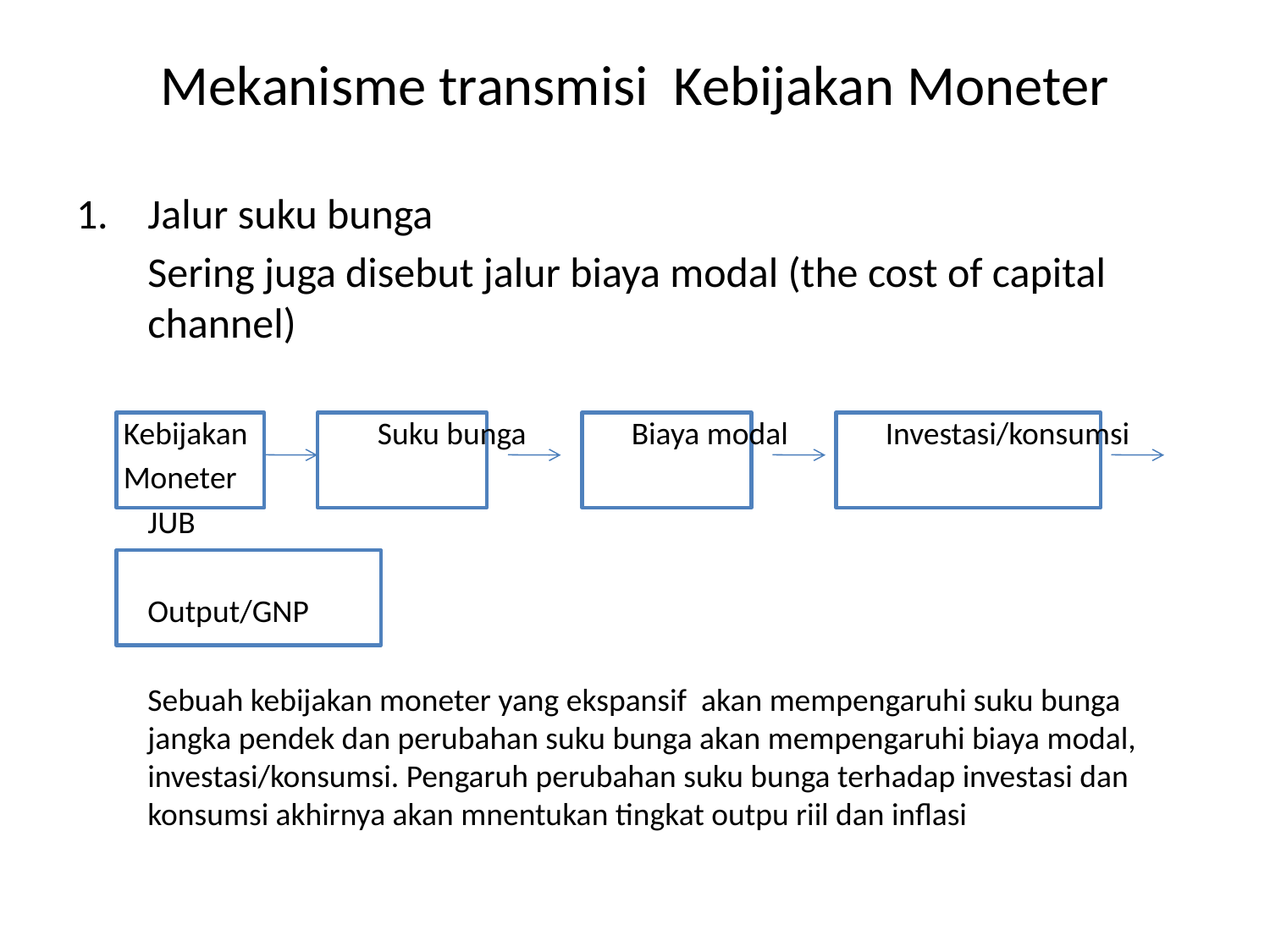

# Mekanisme transmisi  Kebijakan Moneter
Jalur suku bunga
	Sering juga disebut jalur biaya modal (the cost of capital channel)

	Kebijakan 	Suku bunga	Biaya modal	Investasi/konsumsi
	Moneter
	JUB

	Output/GNP

	Sebuah kebijakan moneter yang ekspansif  akan mempengaruhi suku bunga jangka pendek dan perubahan suku bunga akan mempengaruhi biaya modal, investasi/konsumsi. Pengaruh perubahan suku bunga terhadap investasi dan konsumsi akhirnya akan mnentukan tingkat outpu riil dan inflasi